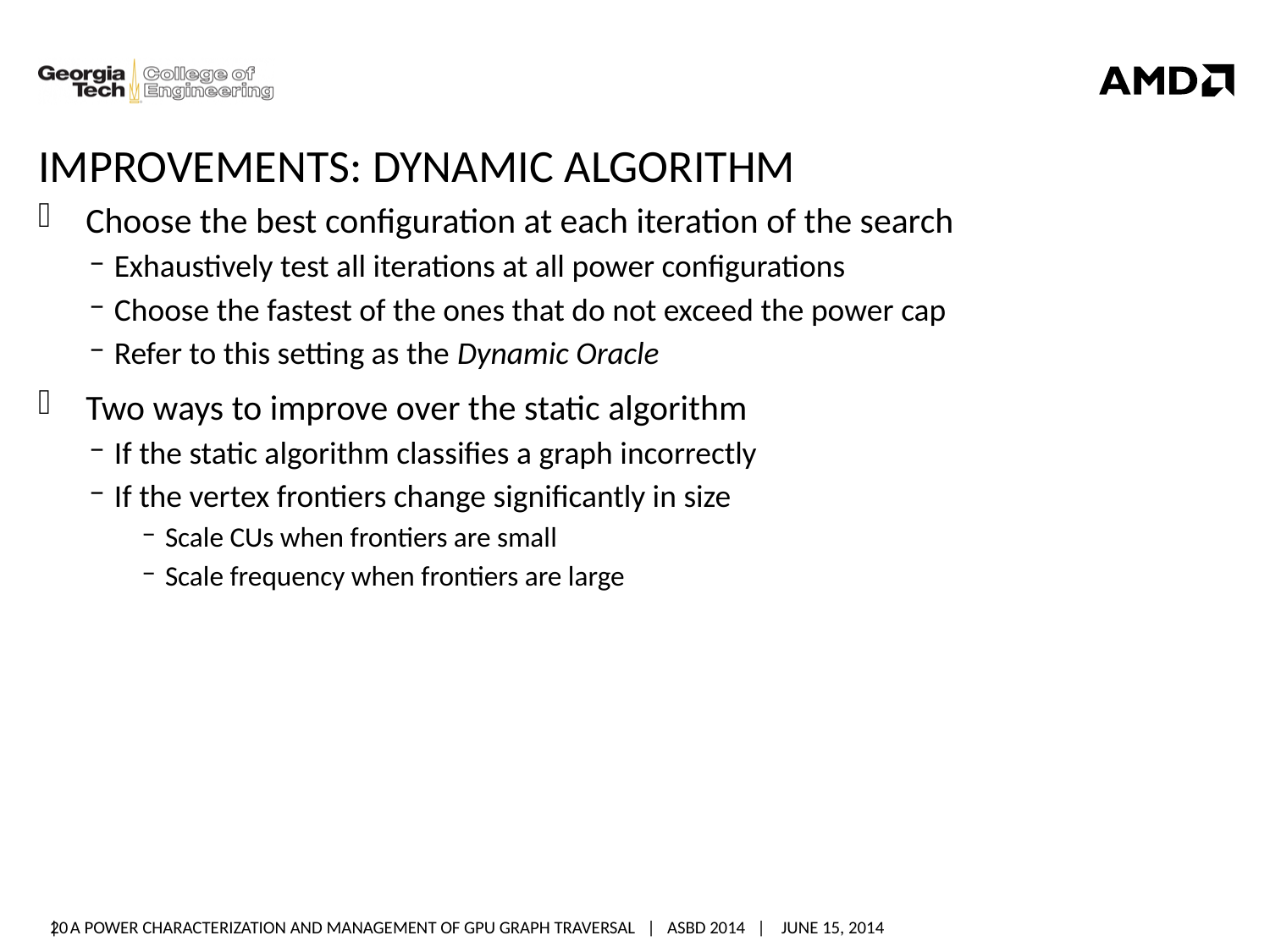

# Improvements: Dynamic Algorithm
Choose the best configuration at each iteration of the search
Exhaustively test all iterations at all power configurations
Choose the fastest of the ones that do not exceed the power cap
Refer to this setting as the Dynamic Oracle
Two ways to improve over the static algorithm
If the static algorithm classifies a graph incorrectly
If the vertex frontiers change significantly in size
Scale CUs when frontiers are small
Scale frequency when frontiers are large